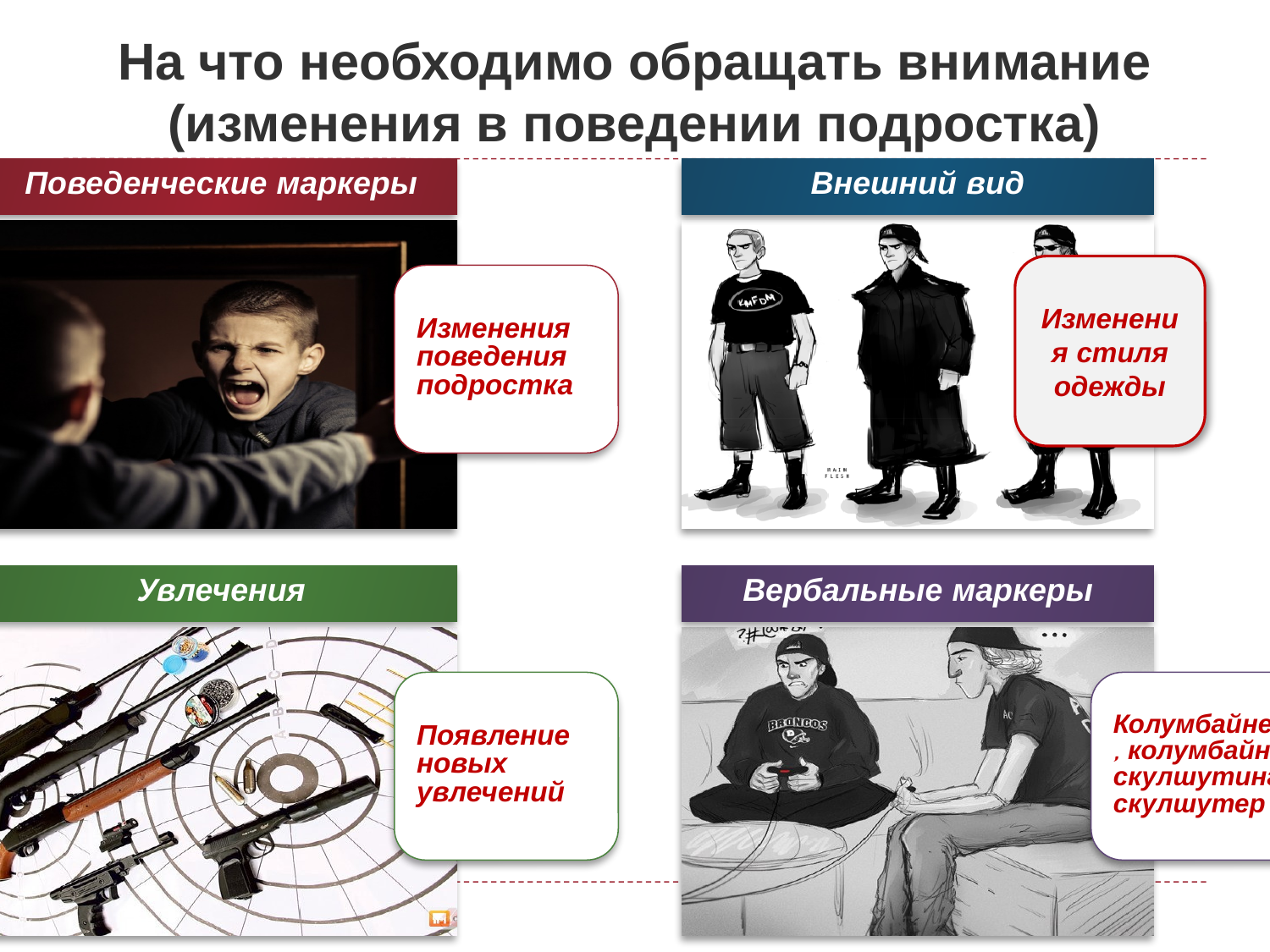

# На что необходимо обращать внимание (изменения в поведении подростка)
Поведенческие маркеры
Изменения поведения подростка
Увлечения
Появление новых увлечений
Вербальные маркеры
Внешний вид
Изменения стиля одежды